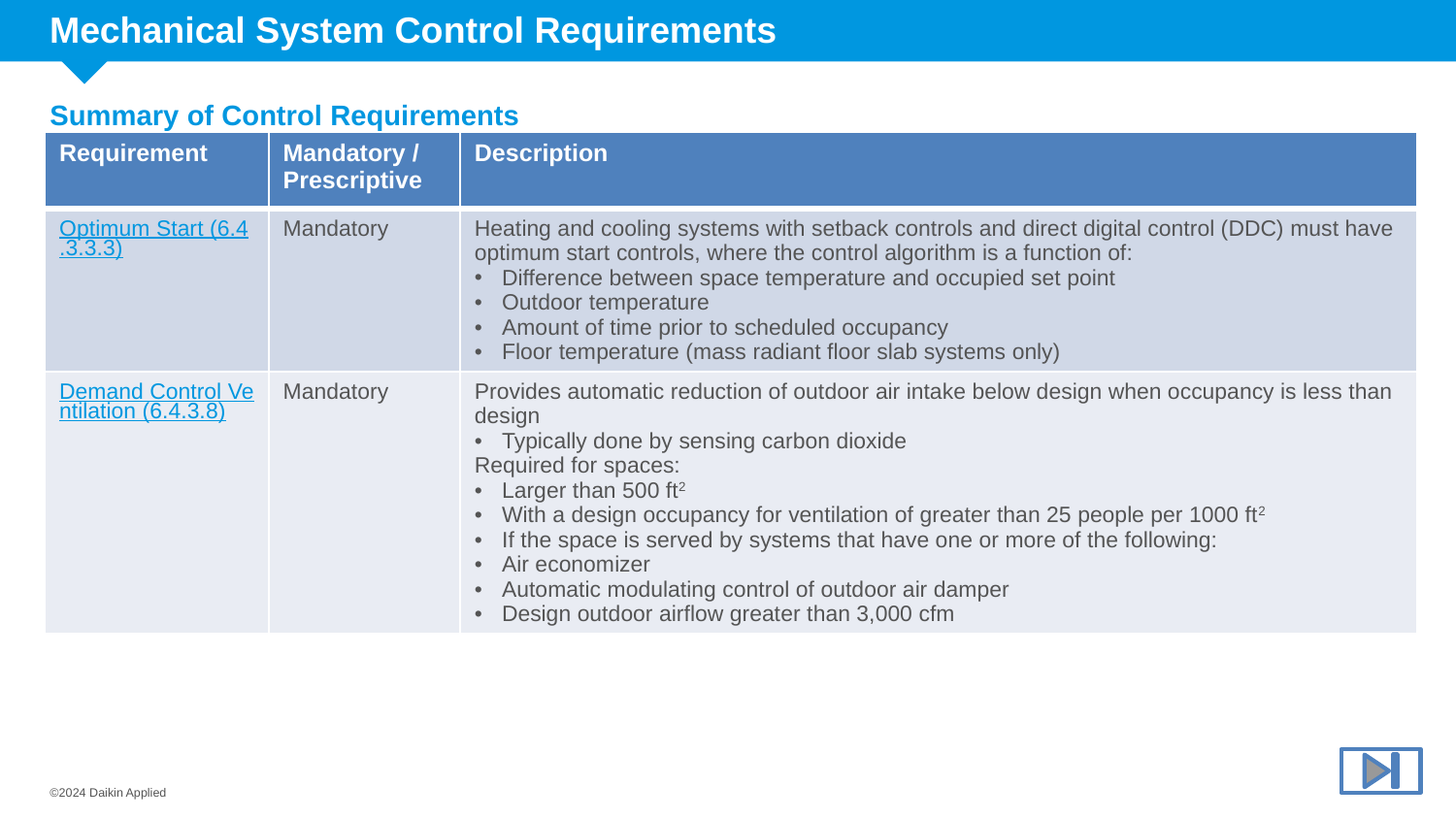

# Mechanical System Control Requirements
Summary of Control Requirements
| Requirement | Mandatory / Prescriptive | Description |
| --- | --- | --- |
| Optimum Start (6.4.3.3.3) | Mandatory | Heating and cooling systems with setback controls and direct digital control (DDC) must have optimum start controls, where the control algorithm is a function of: Difference between space temperature and occupied set point Outdoor temperature Amount of time prior to scheduled occupancy Floor temperature (mass radiant floor slab systems only) |
| Demand Control Ventilation (6.4.3.8) | Mandatory | Provides automatic reduction of outdoor air intake below design when occupancy is less than design Typically done by sensing carbon dioxide Required for spaces: Larger than 500 ft2 With a design occupancy for ventilation of greater than 25 people per 1000 ft2 If the space is served by systems that have one or more of the following: Air economizer Automatic modulating control of outdoor air damper Design outdoor airflow greater than 3,000 cfm |

©2024 Daikin Applied